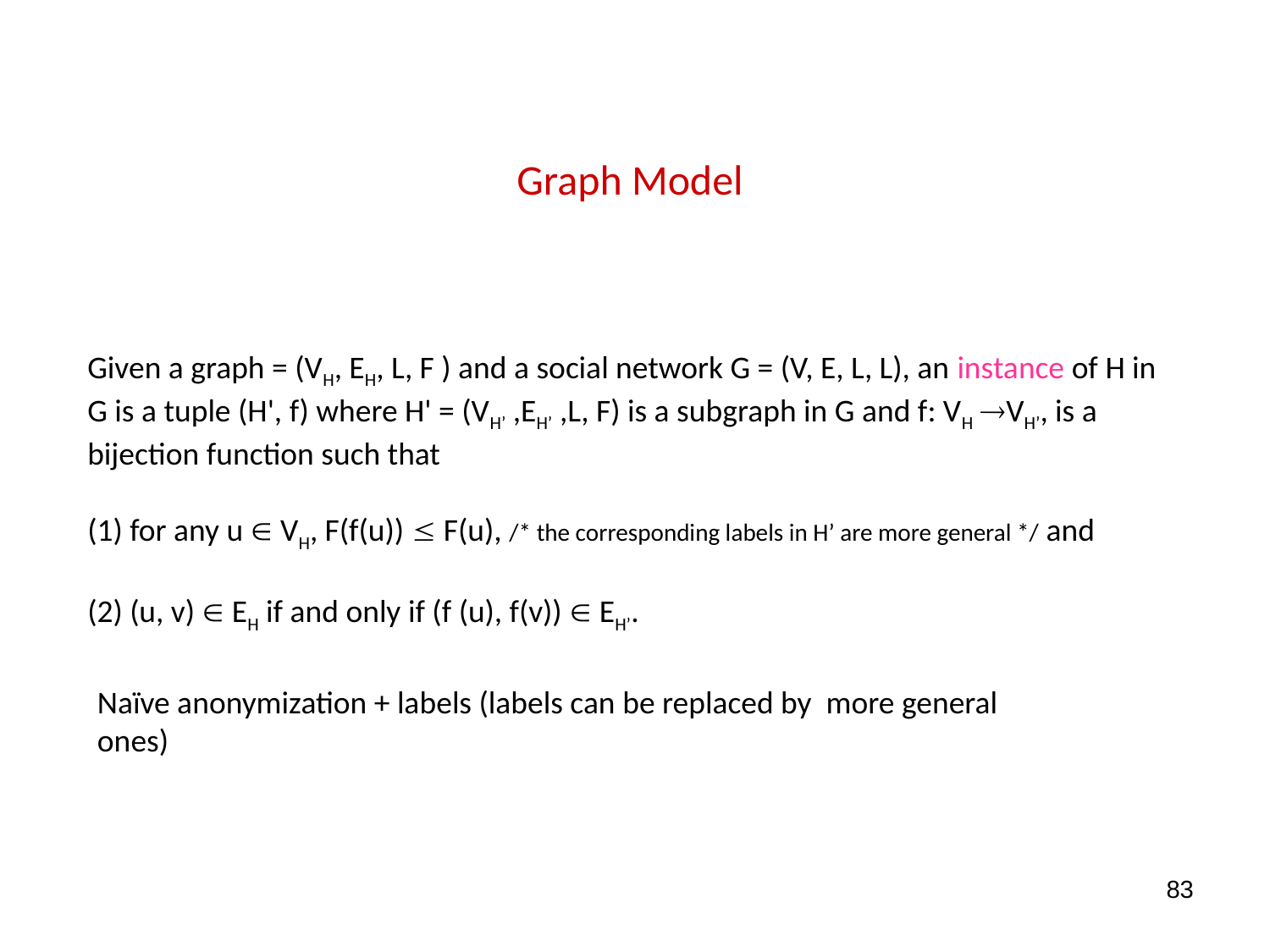

Graph Model

Given a graph = (VH, EH, L, F ) and a social network G = (V, E, L, L), an instance of H in G is a tuple (H', f) where H' = (VH’ ,EH’ ,L, F) is a subgraph in G and f: VH →VH’, is a bijection function such that

(1) for any u ∈ VH, F(f(u)) ≤ F(u), /* the corresponding labels in H’ are more general */ and

(2) (u, v) ∈ EH if and only if (f (u), f(v)) ∈ EH’.
Naïve anonymization + labels (labels can be replaced by  more general ones)
83